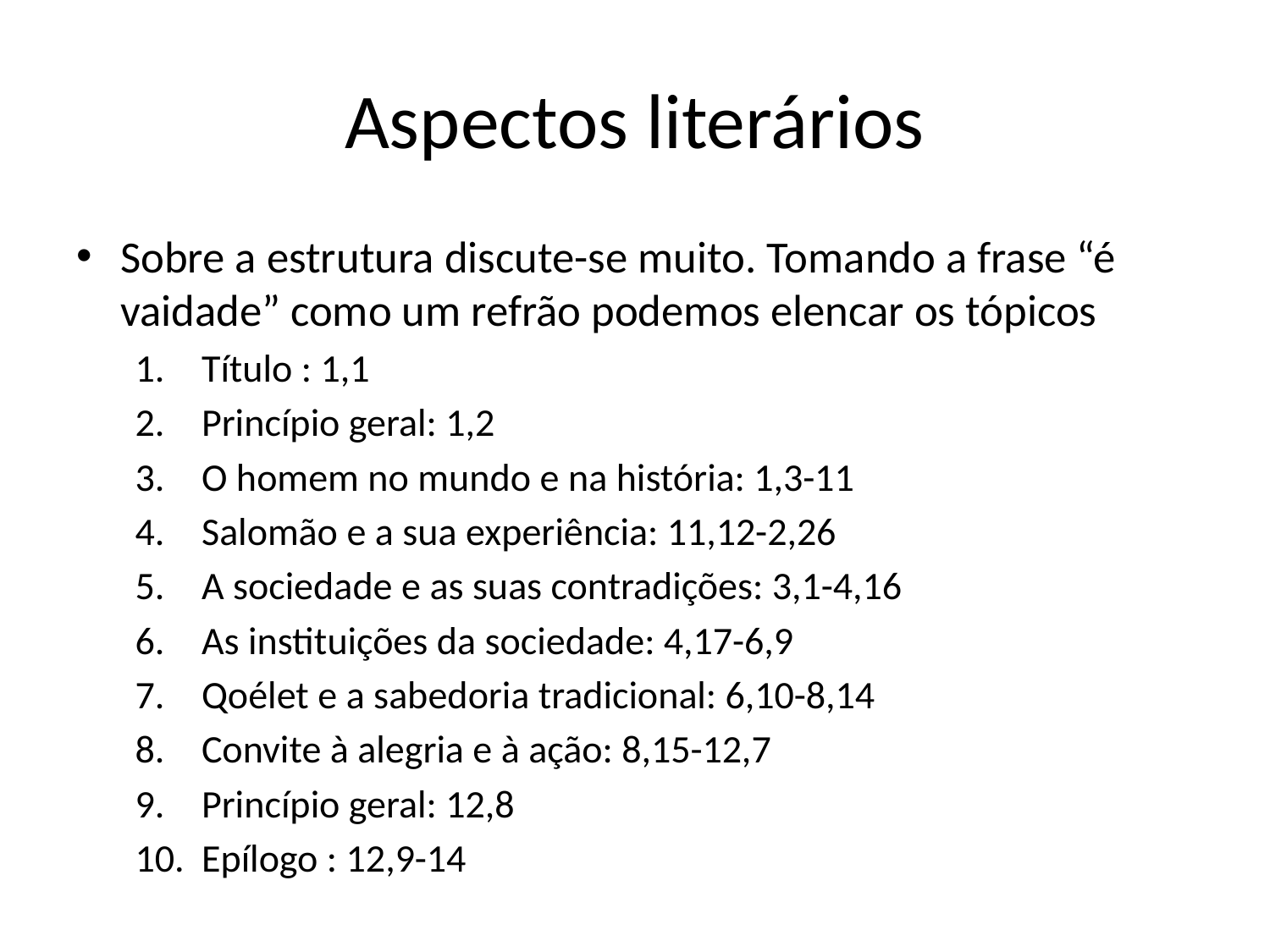

# Aspectos literários
Sobre a estrutura discute-se muito. Tomando a frase “é vaidade” como um refrão podemos elencar os tópicos
Título : 1,1
Princípio geral: 1,2
O homem no mundo e na história: 1,3-11
Salomão e a sua experiência: 11,12-2,26
A sociedade e as suas contradições: 3,1-4,16
As instituições da sociedade: 4,17-6,9
Qoélet e a sabedoria tradicional: 6,10-8,14
Convite à alegria e à ação: 8,15-12,7
Princípio geral: 12,8
Epílogo : 12,9-14